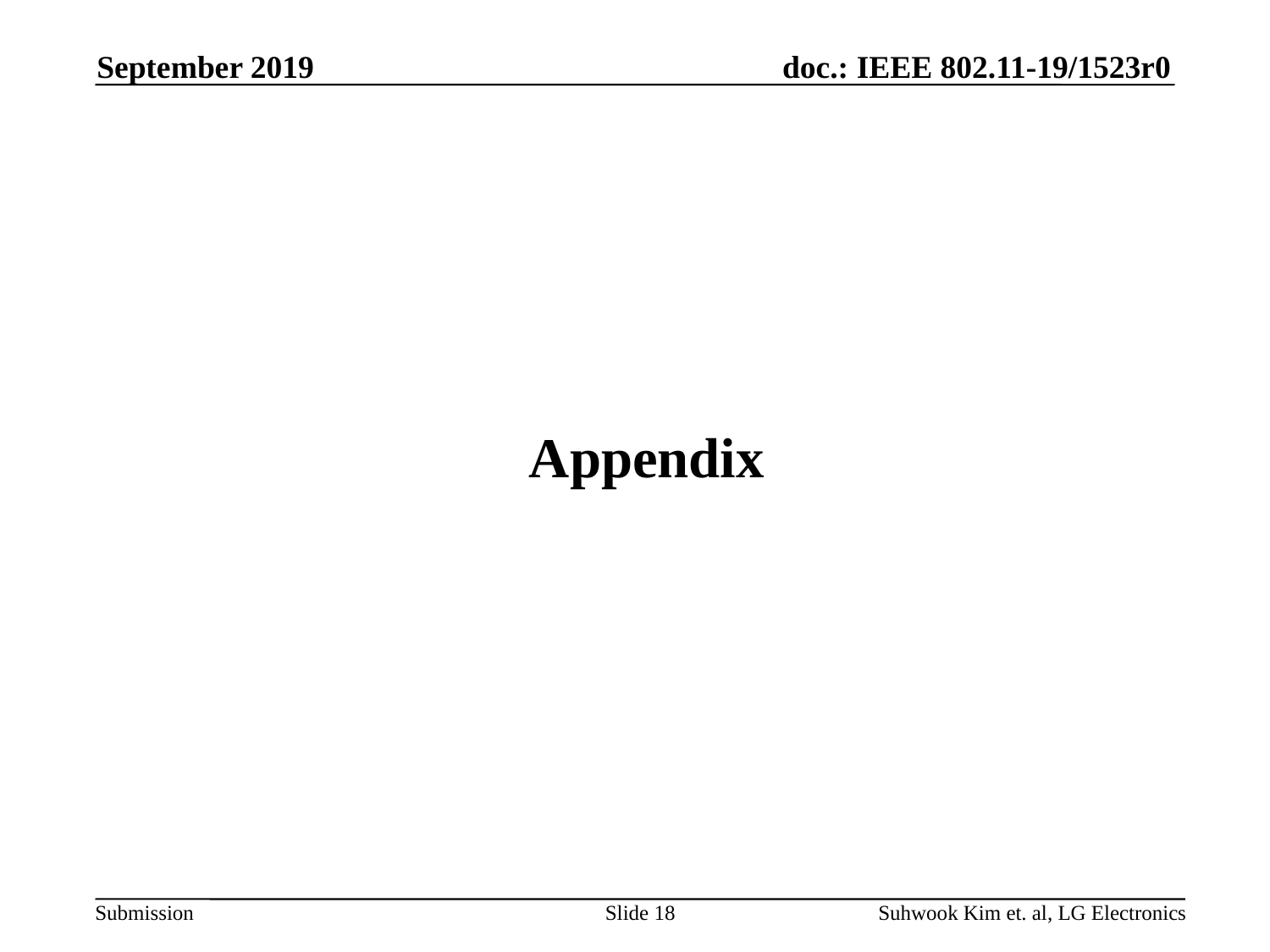

September 2019
# Appendix
Slide 18
Suhwook Kim et. al, LG Electronics